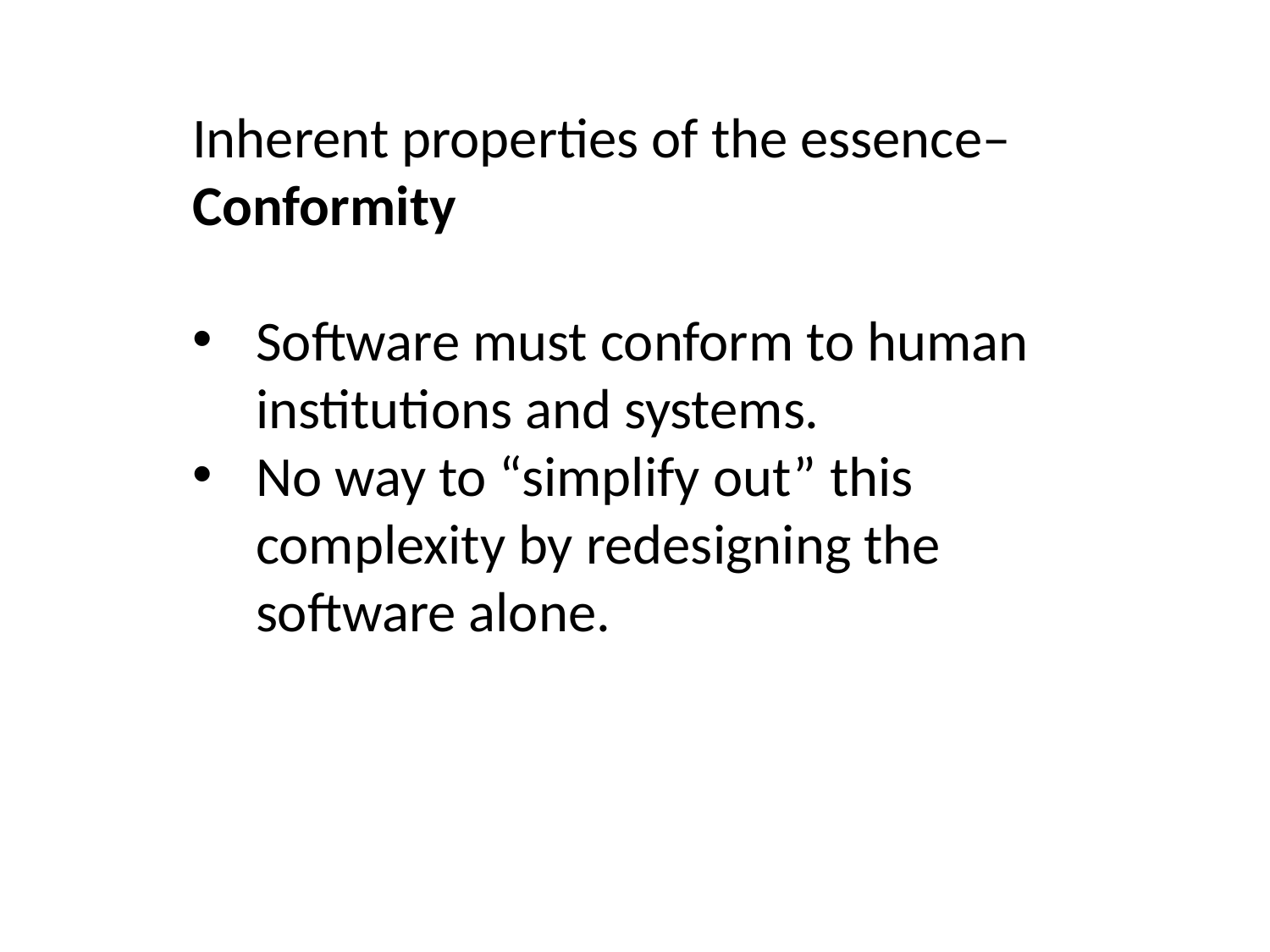

Inherent properties of the essence– Conformity

Software must conform to human institutions and systems.
No way to “simplify out” this complexity by redesigning the software alone.